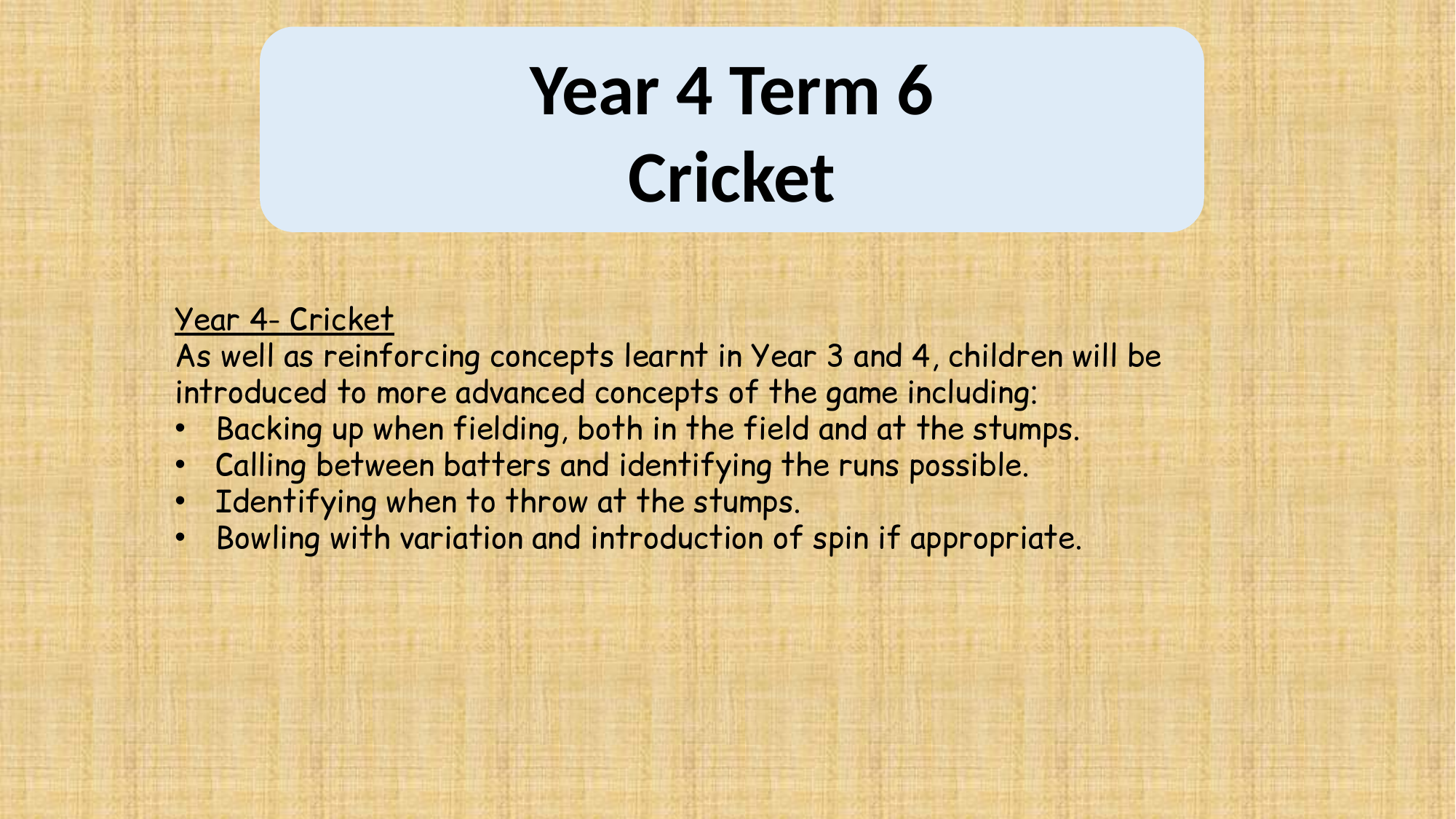

Year 4 Term 6
 Cricket

Year 4- Cricket
As well as reinforcing concepts learnt in Year 3 and 4, children will be introduced to more advanced concepts of the game including:
Backing up when fielding, both in the field and at the stumps.
Calling between batters and identifying the runs possible.
Identifying when to throw at the stumps.
Bowling with variation and introduction of spin if appropriate.